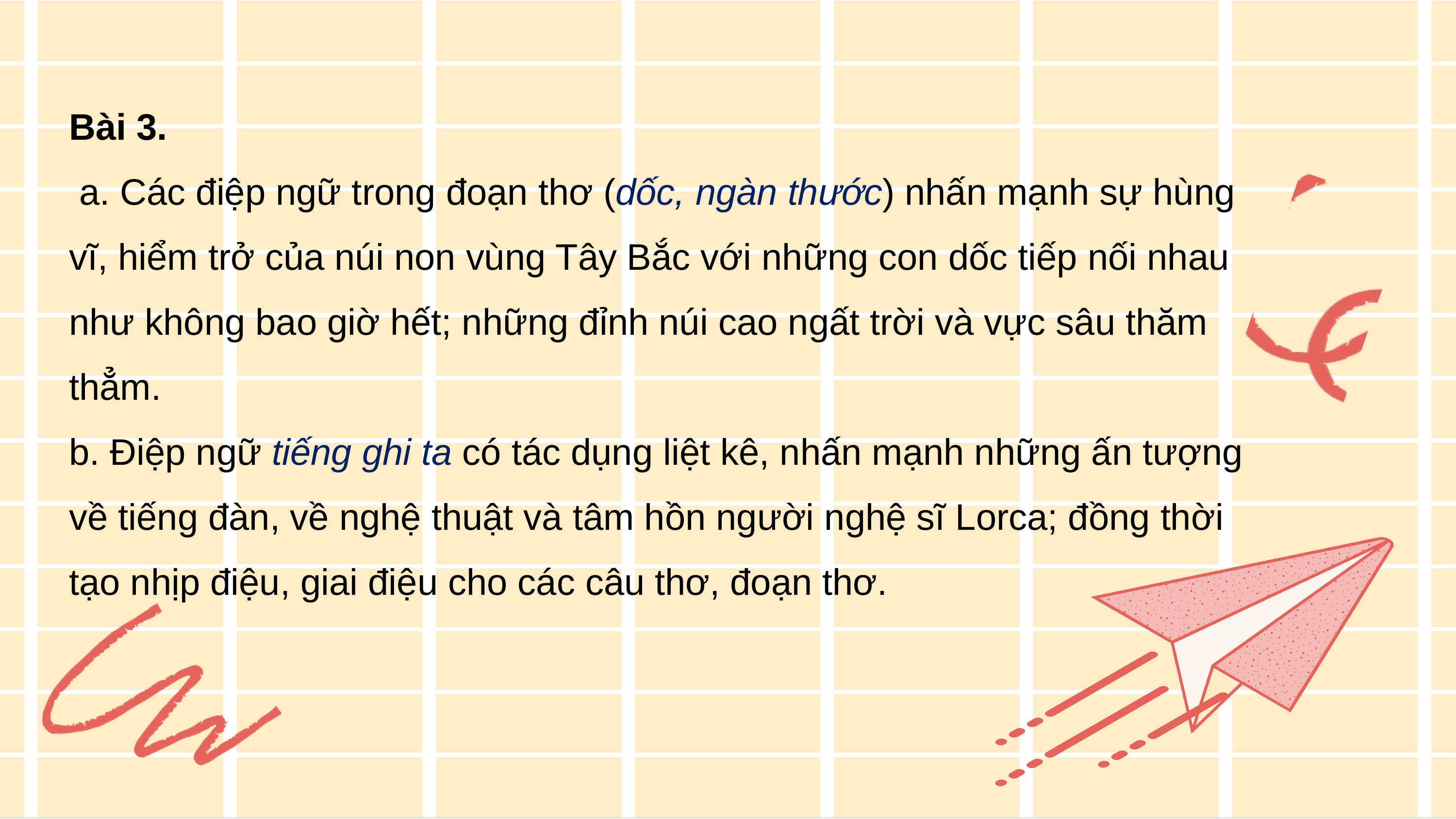

Bài 3.
 a. Các điệp ngữ trong đoạn thơ (dốc, ngàn thước) nhấn mạnh sự hùng vĩ, hiểm trở của núi non vùng Tây Bắc với những con dốc tiếp nối nhau như không bao giờ hết; những đỉnh núi cao ngất trời và vực sâu thăm thẳm.
b. Điệp ngữ tiếng ghi ta có tác dụng liệt kê, nhấn mạnh những ấn tượng về tiếng đàn, về nghệ thuật và tâm hồn người nghệ sĩ Lorca; đồng thời tạo nhịp điệu, giai điệu cho các câu thơ, đoạn thơ.